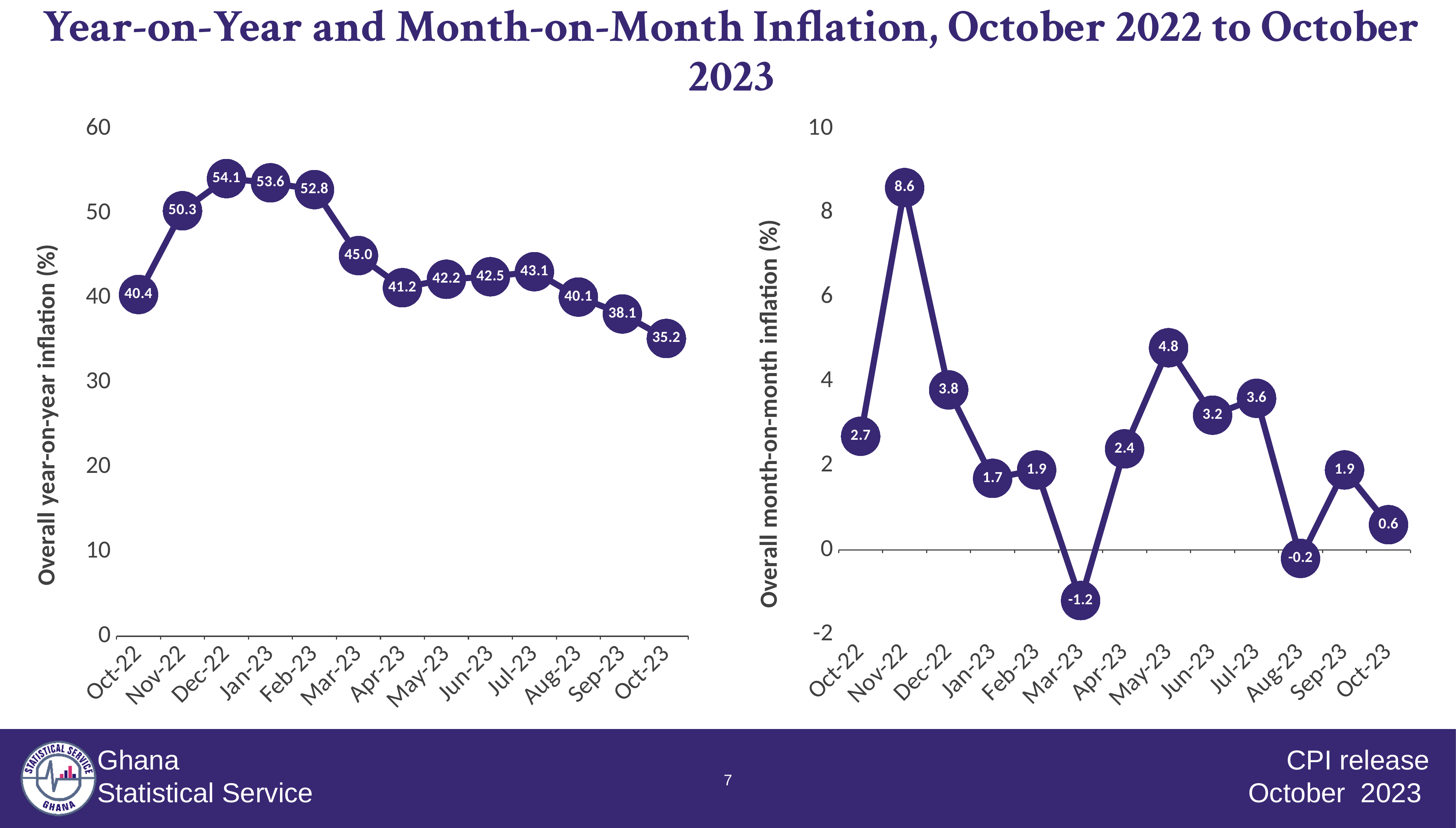

# Year-on-Year and Month-on-Month Inflation, October 2022 to October 2023

### Chart

| Category |
|---|

### Chart

| Category | Overall inflation |
|---|---|
| 44835 | 40.4 |
| 44866 | 50.3 |
| 44896 | 54.1 |
| 44927 | 53.6 |
| 44958 | 52.8 |
| 44986 | 45.0 |
| 45017 | 41.2 |
| 45047 | 42.2 |
| 45078 | 42.5 |
| 45108 | 43.1 |
| 45139 | 40.1 |
| 45170 | 38.1 |
| 45200 | 35.2 |

### Chart

| Category | Month-on-month inflation |
|---|---|
| 44835 | 2.7 |
| 44866 | 8.6 |
| 44896 | 3.8 |
| 44927 | 1.7 |
| 44958 | 1.9 |
| 44986 | -1.2 |
| 45017 | 2.4 |
| 45047 | 4.8 |
| 45078 | 3.2 |
| 45108 | 3.6 |
| 45139 | -0.2 |
| 45170 | 1.9 |
| 45200 | 0.6 |